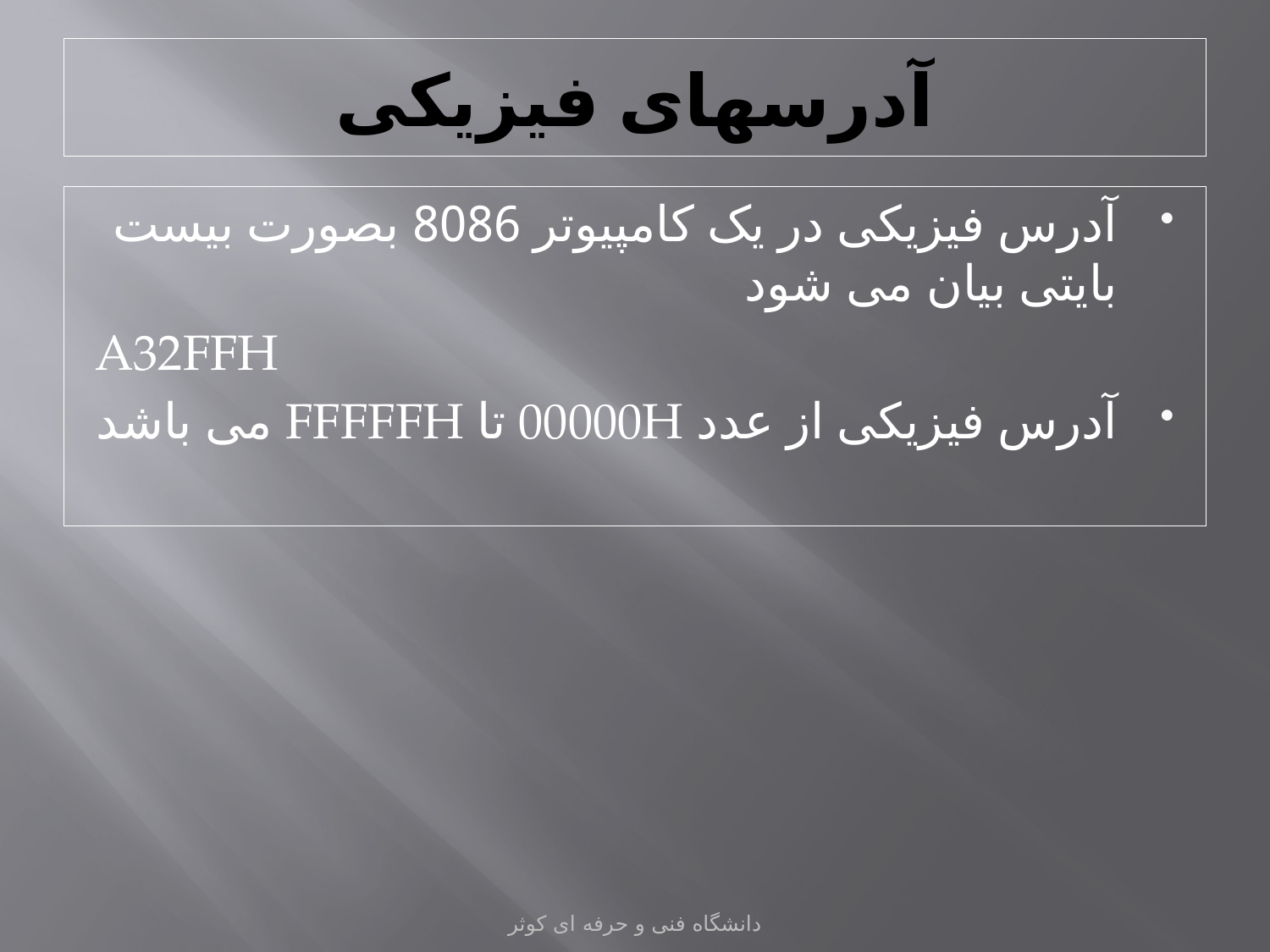

# آدرسهای فيزيکی
آدرس فيزيکی در يک کامپيوتر 8086 بصورت بیست بايتی بيان می شود
A32FFH
آدرس فيزيکی از عدد 00000H تا FFFFFH می باشد

دانشگاه فنی و حرفه ای کوثر